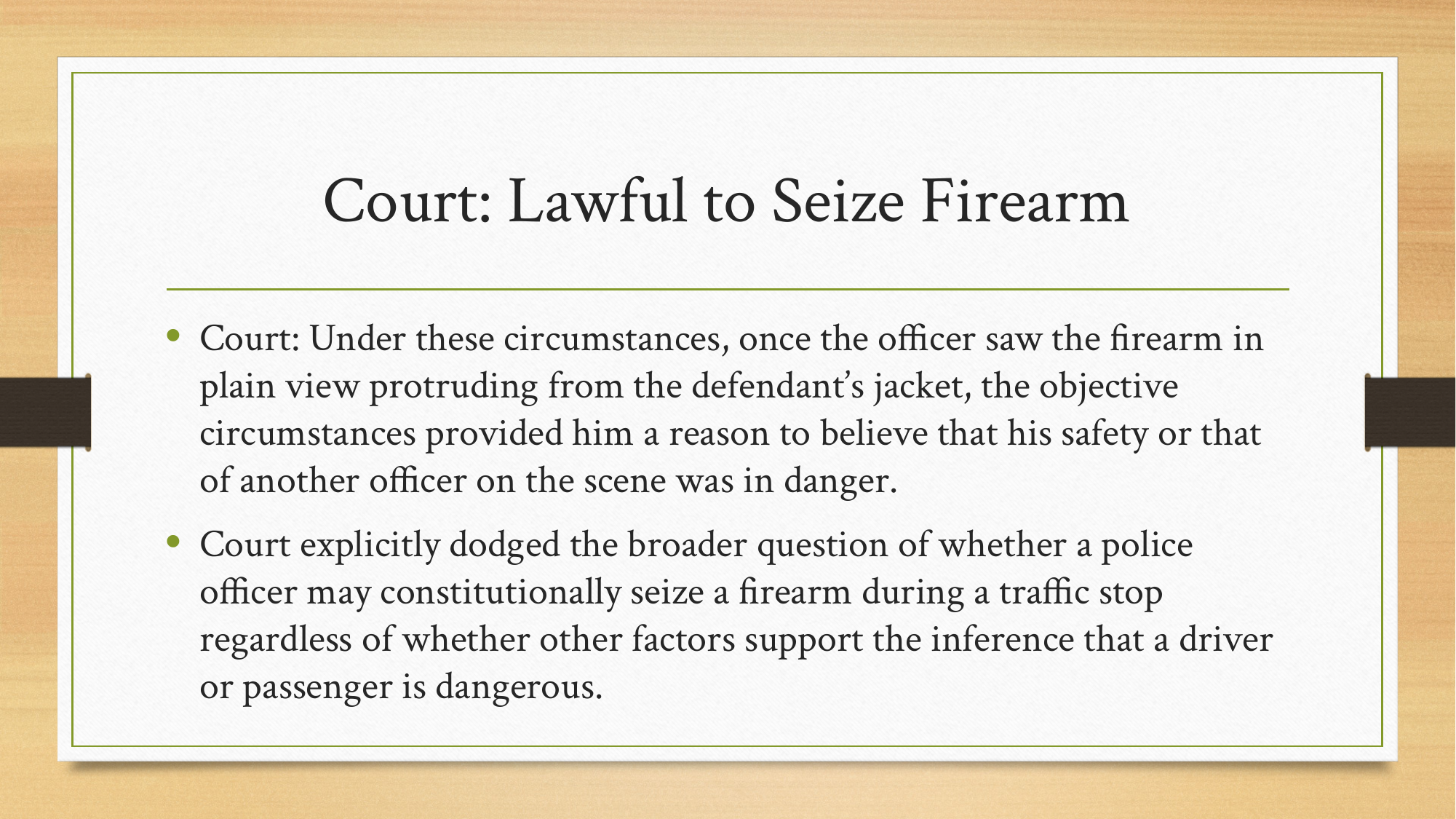

# Court: Lawful to Seize Firearm
Court: Under these circumstances, once the officer saw the firearm in plain view protruding from the defendant’s jacket, the objective circumstances provided him a reason to believe that his safety or that of another officer on the scene was in danger.
Court explicitly dodged the broader question of whether a police officer may constitutionally seize a firearm during a traffic stop regardless of whether other factors support the inference that a driver or passenger is dangerous.